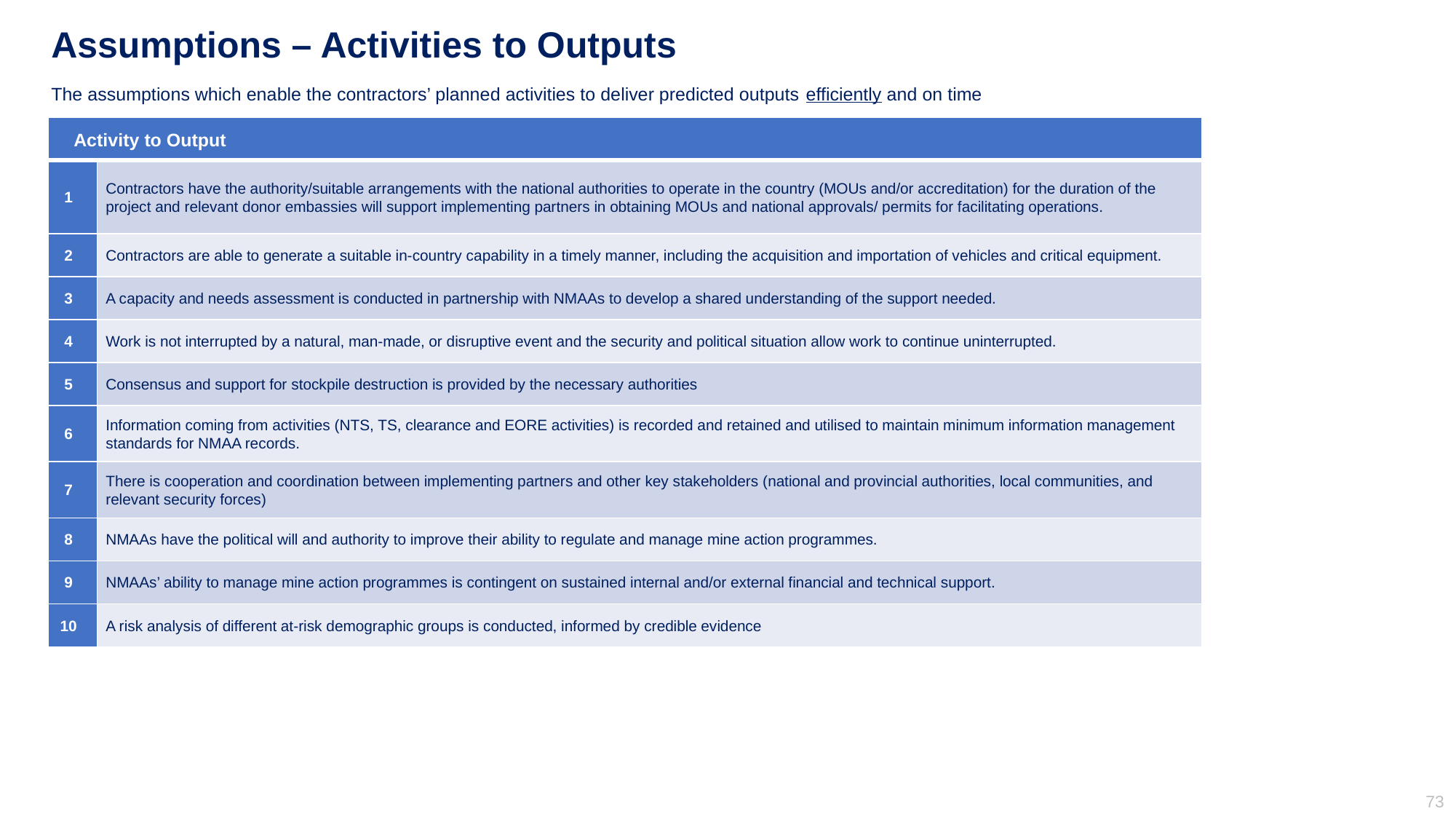

# Assumptions – Activities to Outputs
The assumptions which enable the contractors’ planned activities to deliver predicted outputs efficiently and on time
| Activity to Output | Activity to Output |
| --- | --- |
| 1 | Contractors have the authority/suitable arrangements with the national authorities to operate in the country (MOUs and/or accreditation) for the duration of the project and relevant donor embassies will support implementing partners in obtaining MOUs and national approvals/ permits for facilitating operations. |
| 2 | Contractors are able to generate a suitable in-country capability in a timely manner, including the acquisition and importation of vehicles and critical equipment. |
| 3 | A capacity and needs assessment is conducted in partnership with NMAAs to develop a shared understanding of the support needed. |
| 4 | Work is not interrupted by a natural, man-made, or disruptive event and the security and political situation allow work to continue uninterrupted. |
| 5 | Consensus and support for stockpile destruction is provided by the necessary authorities |
| 6 | Information coming from activities (NTS, TS, clearance and EORE activities) is recorded and retained and utilised to maintain minimum information management standards for NMAA records. |
| 7 | There is cooperation and coordination between implementing partners and other key stakeholders (national and provincial authorities, local communities, and relevant security forces) |
| 8 | NMAAs have the political will and authority to improve their ability to regulate and manage mine action programmes. |
| 9 | NMAAs’ ability to manage mine action programmes is contingent on sustained internal and/or external financial and technical support. |
| 10 | A risk analysis of different at-risk demographic groups is conducted, informed by credible evidence |
73